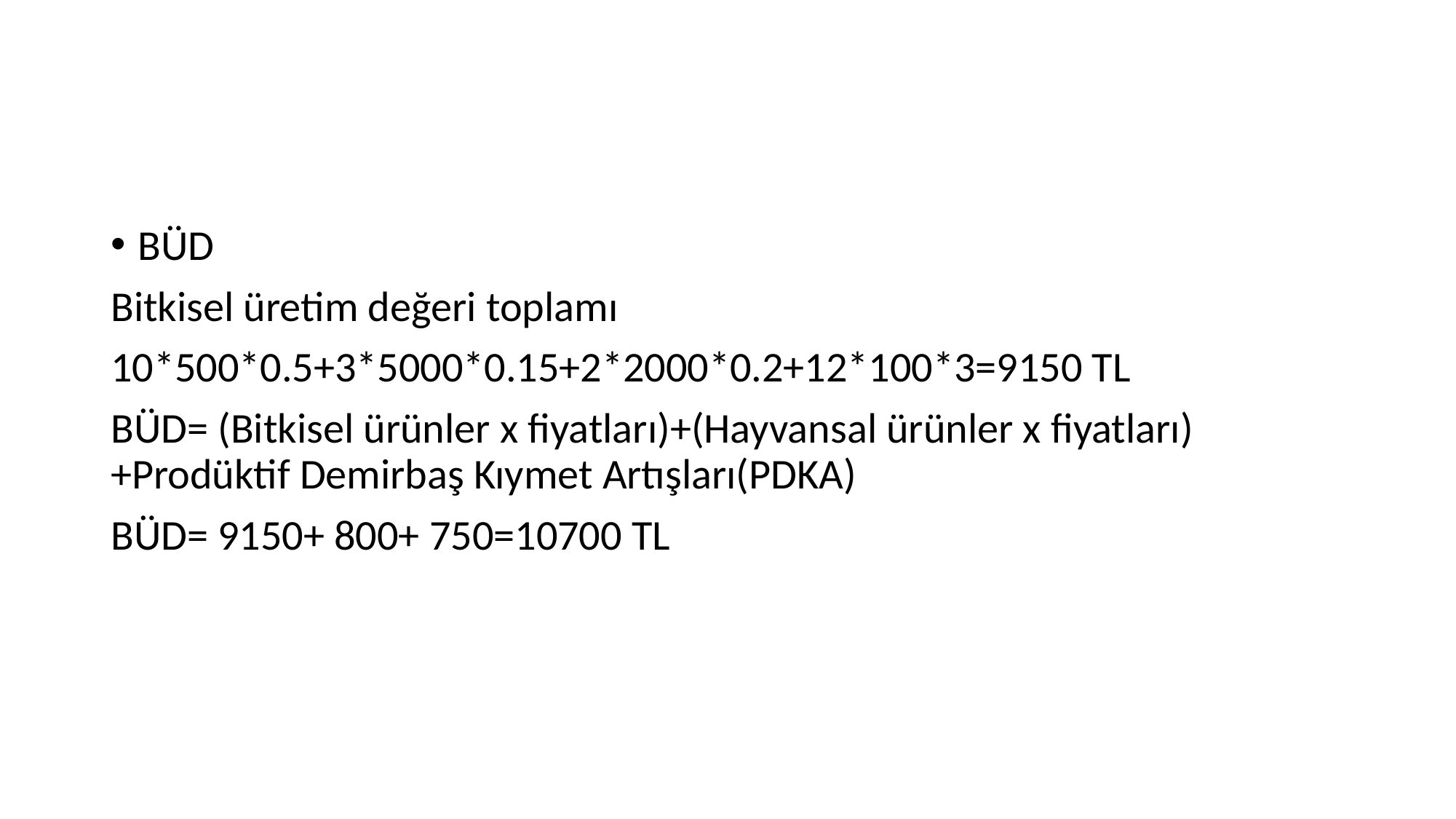

#
BÜD
Bitkisel üretim değeri toplamı
10*500*0.5+3*5000*0.15+2*2000*0.2+12*100*3=9150 TL
BÜD= (Bitkisel ürünler x fiyatları)+(Hayvansal ürünler x fiyatları)+Prodüktif Demirbaş Kıymet Artışları(PDKA)
BÜD= 9150+ 800+ 750=10700 TL